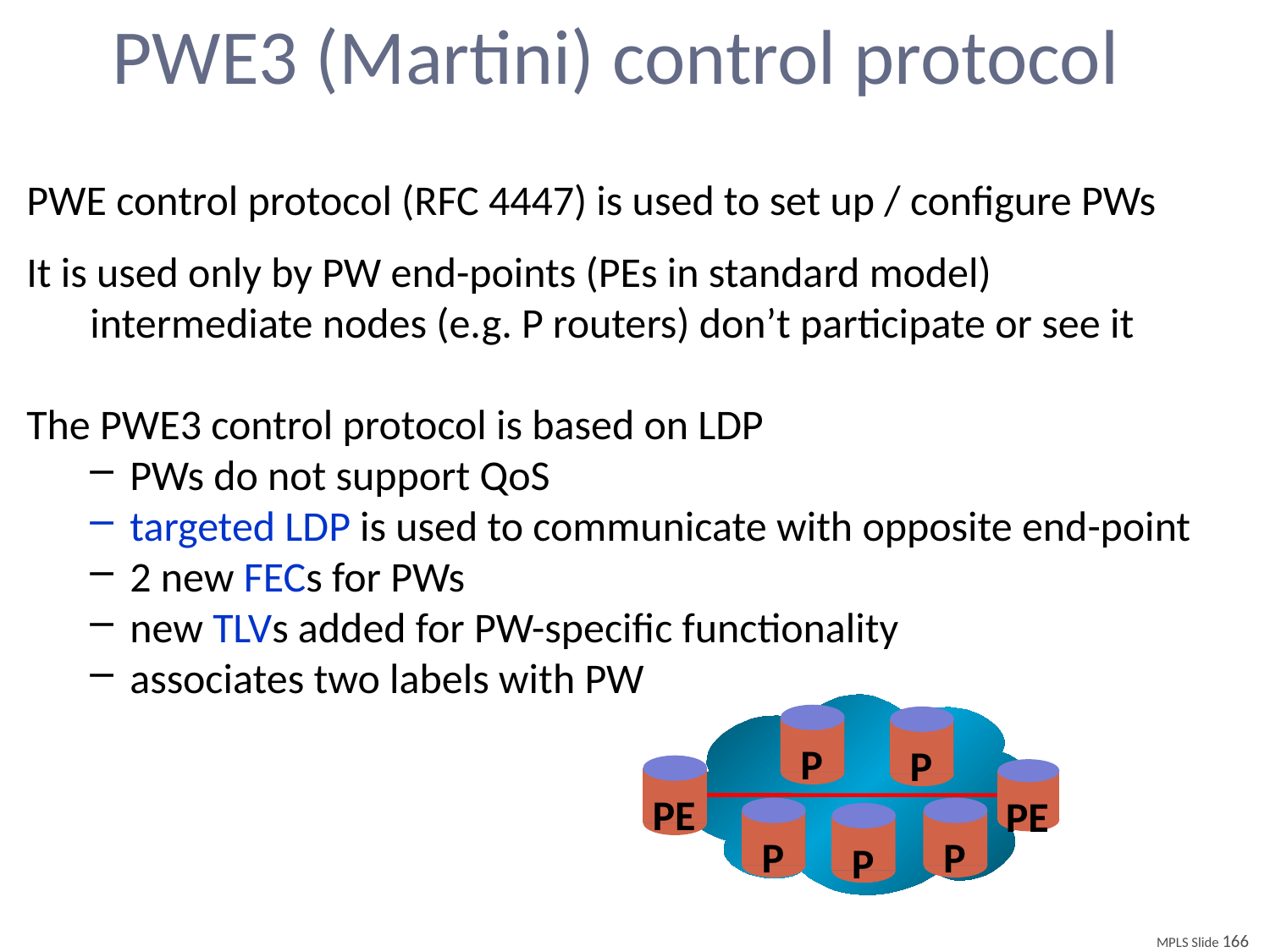

# PWE3 (Martini) control protocol
PWE control protocol (RFC 4447) is used to set up / configure PWs
It is used only by PW end-points (PEs in standard model)
intermediate nodes (e.g. P routers) don’t participate or see it

The PWE3 control protocol is based on LDP
PWs do not support QoS
targeted LDP is used to communicate with opposite end-point
2 new FECs for PWs
new TLVs added for PW-specific functionality
associates two labels with PW

P

P

PE

PE

P

P

P